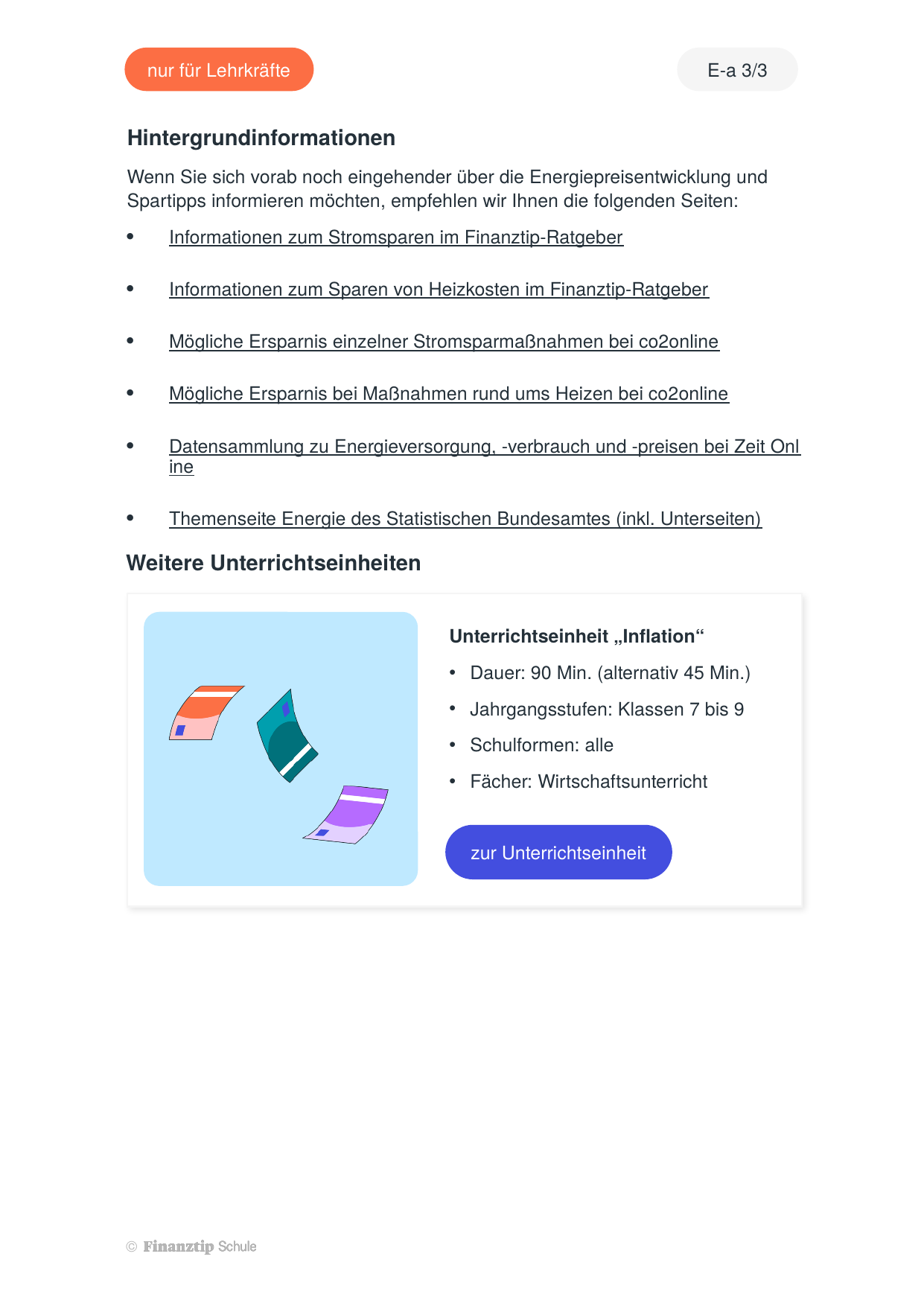

Wenn Sie sich vorab noch eingehender über die Energiepreisentwicklung und Spartipps informieren möchten, empfehlen wir Ihnen die folgenden Seiten:
Informationen zum Stromsparen im Finanztip-Ratgeber

Informationen zum Sparen von Heizkosten im Finanztip-Ratgeber

Mögliche Ersparnis einzelner Stromsparmaßnahmen bei co2online

Mögliche Ersparnis bei Maßnahmen rund ums Heizen bei co2online

Datensammlung zu Energieversorgung, -verbrauch und -preisen bei Zeit Online

Themenseite Energie des Statistischen Bundesamtes (inkl. Unterseiten)
zur Unterrichtseinheit